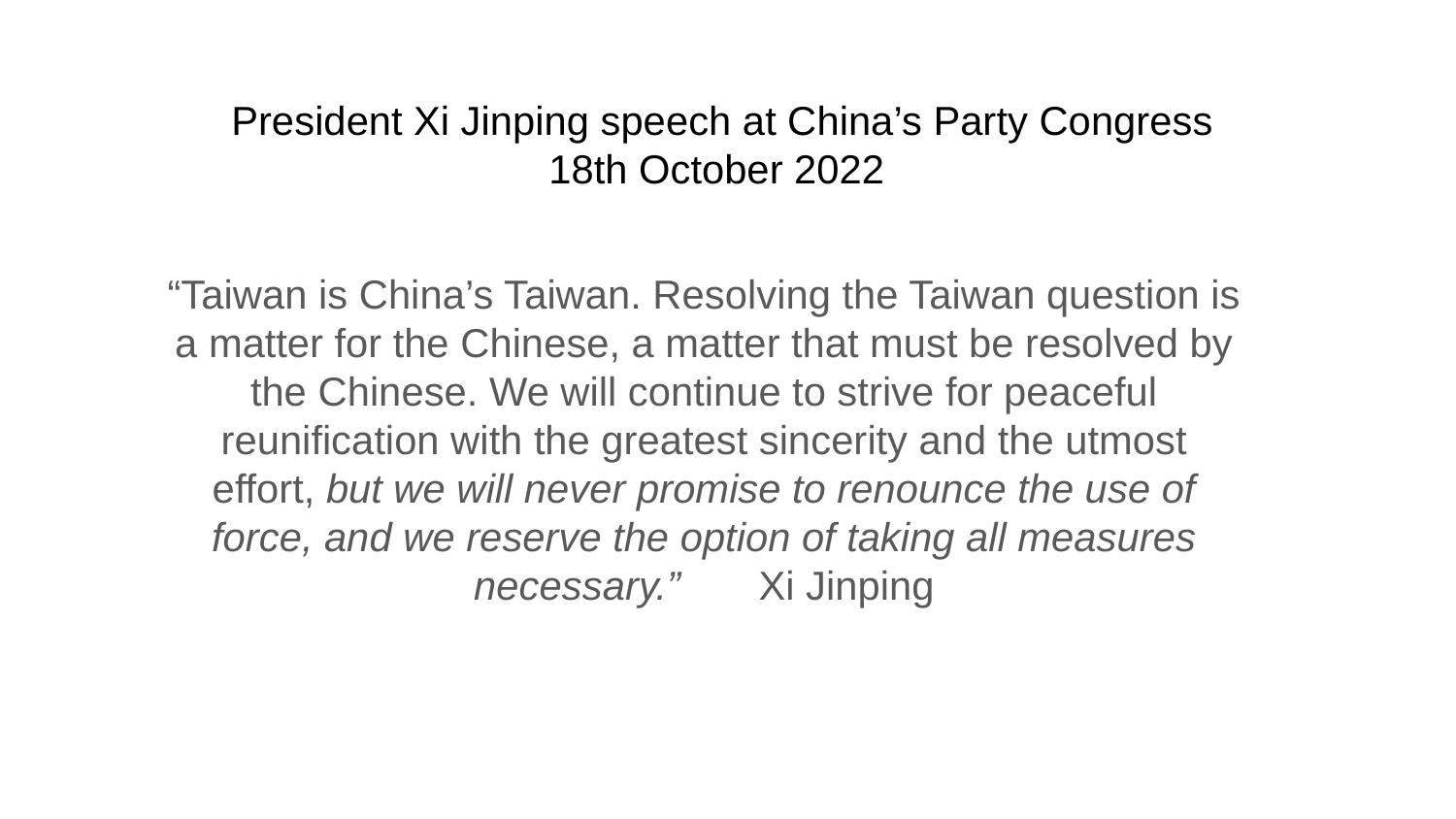

# President Xi Jinping speech at China’s Party Congress
18th October 2022
“Taiwan is China’s Taiwan. Resolving the Taiwan question is a matter for the Chinese, a matter that must be resolved by the Chinese. We will continue to strive for peaceful reunification with the greatest sincerity and the utmost effort, but we will never promise to renounce the use of force, and we reserve the option of taking all measures necessary.”       Xi Jinping